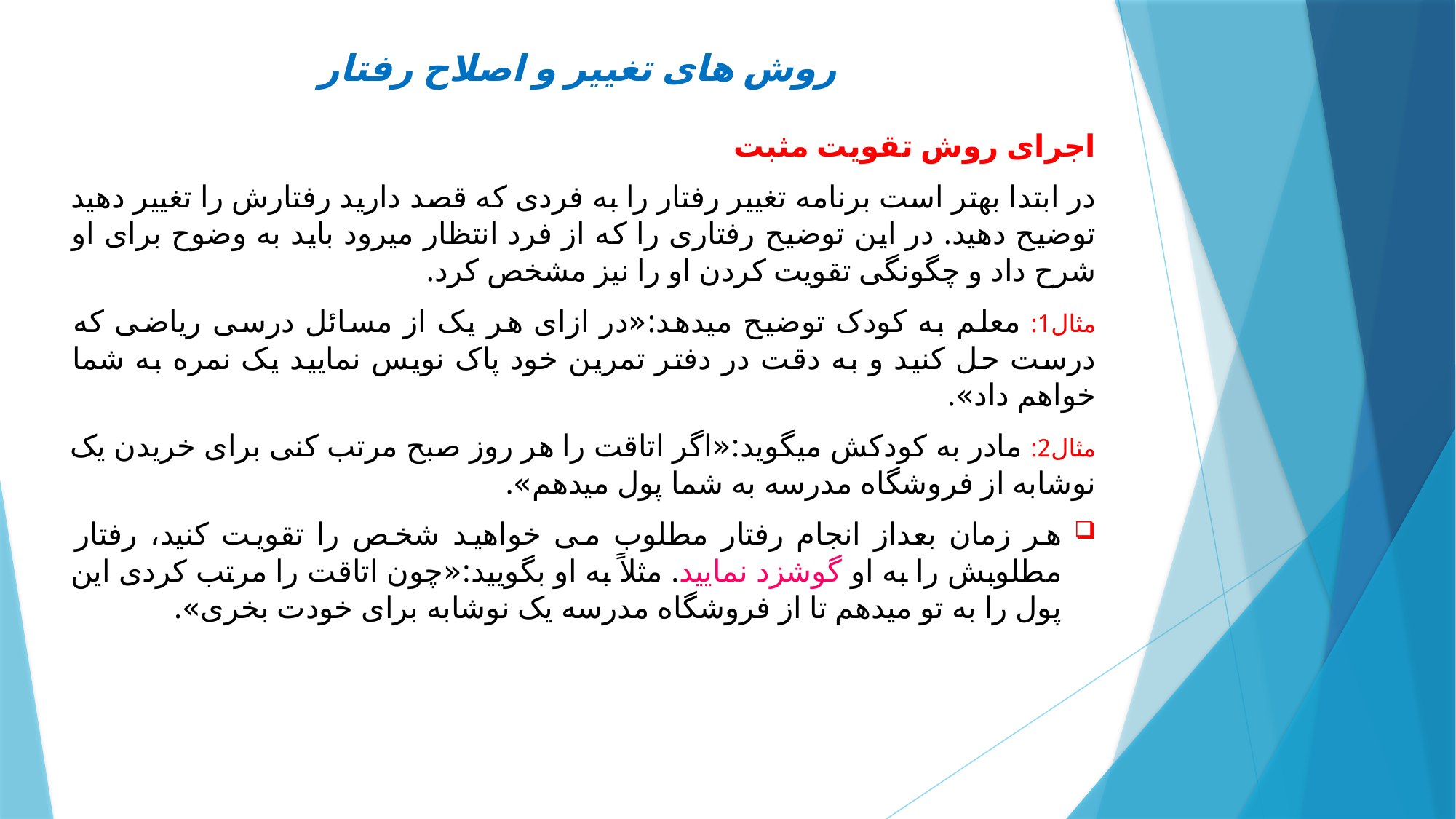

# روش های تغییر و اصلاح رفتار
اجرای روش تقویت مثبت
در ابتدا بهتر است برنامه تغییر رفتار را به فردی که قصد دارید رفتارش را تغییر دهید توضیح دهید. در این توضیح رفتاری را که از فرد انتظار می‏رود باید به وضوح برای او شرح داد و چگونگی تقویت کردن او را نیز مشخص کرد.
مثال1: معلم به کودک توضیح می‏دهد:«در ازای هر یک از مسائل درسی ریاضی که درست حل کنید و به دقت در دفتر تمرین خود پاک نویس نمایید یک نمره به شما خواهم داد».
مثال2: مادر به کودکش می‏گوید:«اگر اتاقت را هر روز صبح مرتب کنی برای خریدن یک نوشابه از فروشگاه مدرسه به شما پول می‏دهم».
هر زمان بعداز انجام رفتار مطلوب می خواهید شخص را تقویت کنید، رفتار مطلوبش را به او گوشزد نمایید. مثلاً به او بگویید:«چون اتاقت را مرتب کردی این پول را به تو می‏دهم تا از فروشگاه مدرسه یک نوشابه برای خودت بخری».